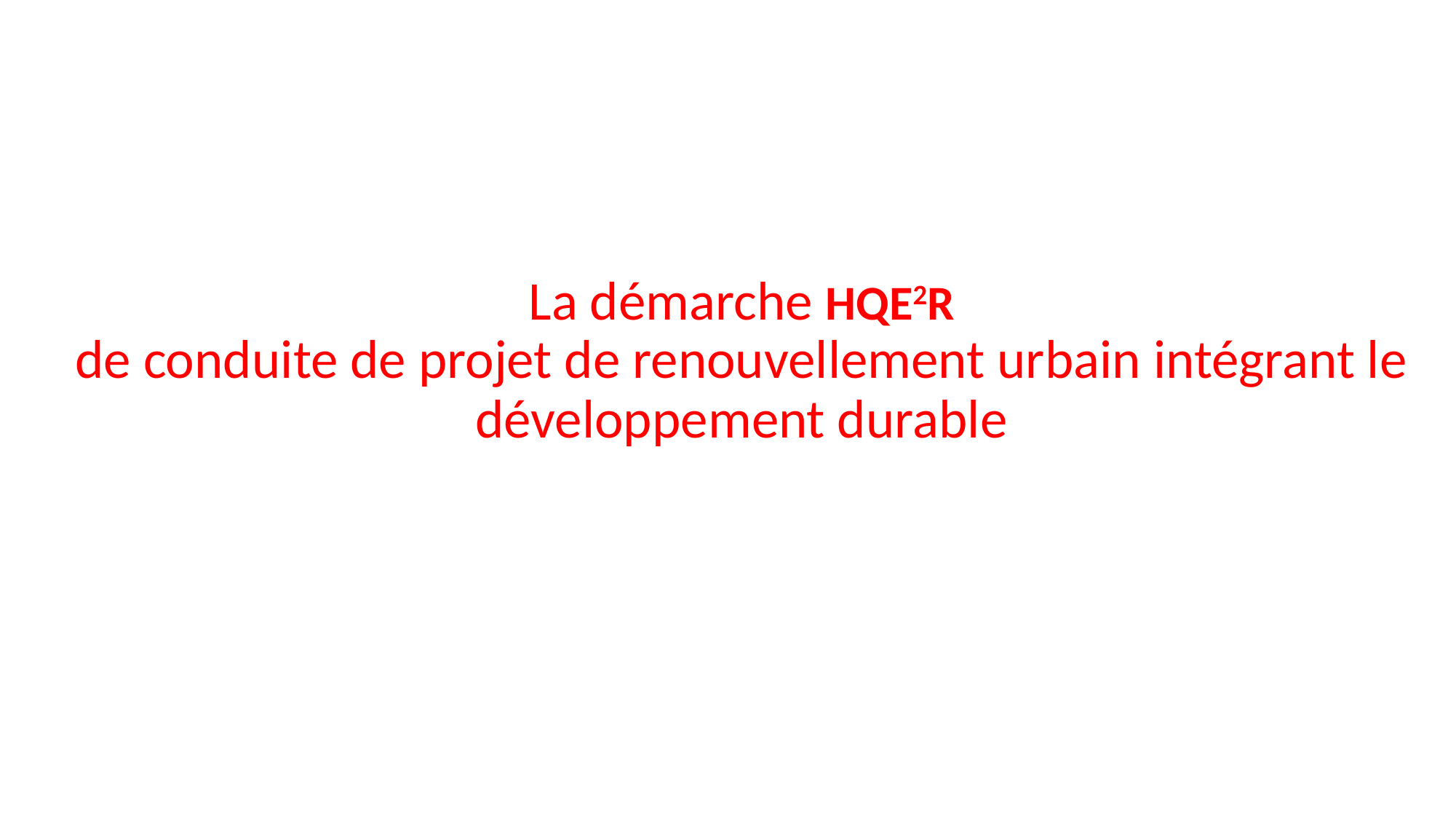

# La démarche HQE2R de conduite de projet de renouvellement urbain intégrant le développement durable